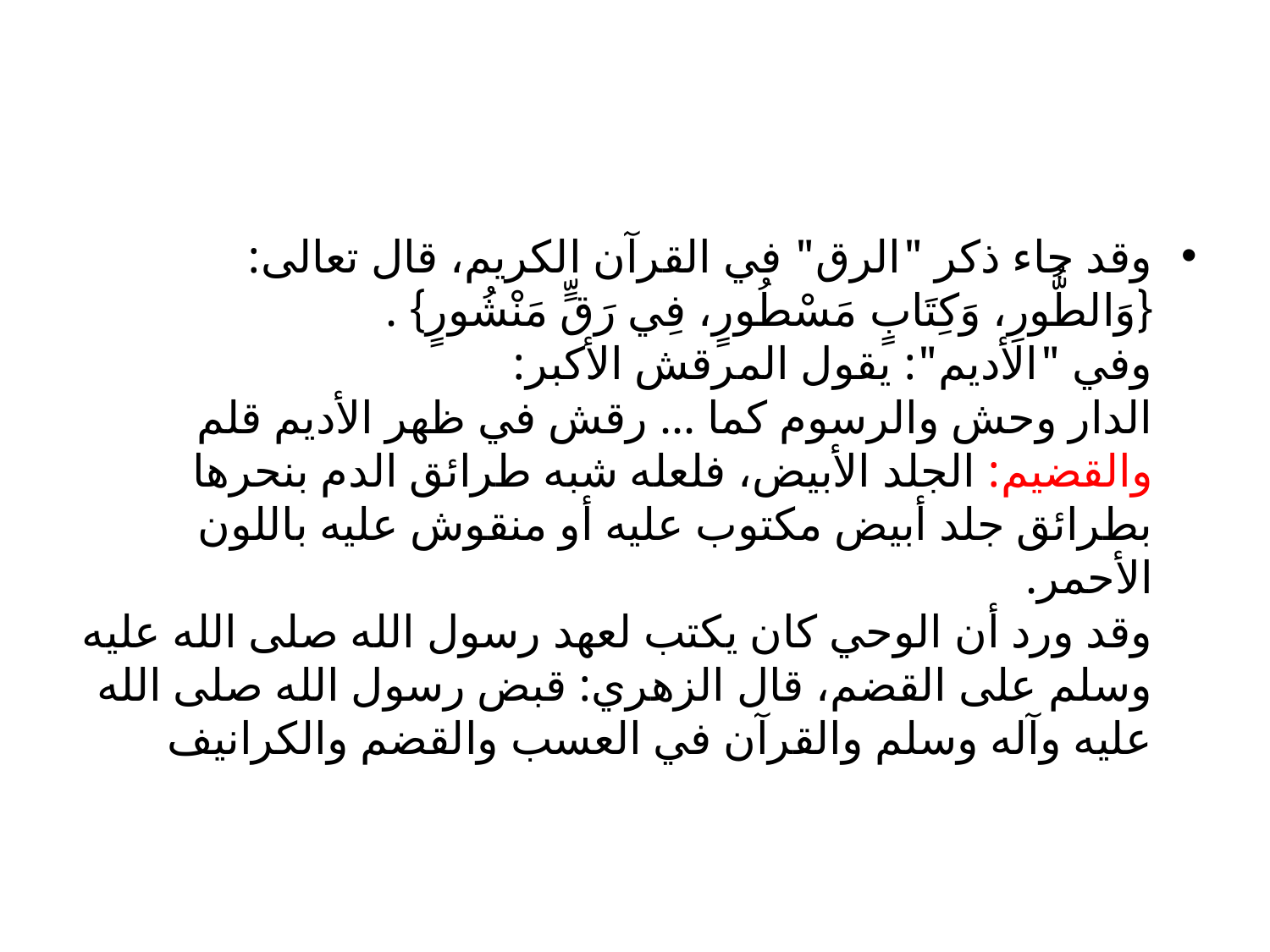

#
وقد جاء ذكر "الرق" في القرآن الكريم، قال تعالى:
{وَالطُّورِ، وَكِتَابٍ مَسْطُورٍ، فِي رَقٍّ مَنْشُورٍ} .
وفي "الأديم": يقول المرقش الأكبر:
الدار وحش والرسوم كما ... رقش في ظهر الأديم قلم والقضيم: الجلد الأبيض، فلعله شبه طرائق الدم بنحرها بطرائق جلد أبيض مكتوب عليه أو منقوش عليه باللون الأحمر.
وقد ورد أن الوحي كان يكتب لعهد رسول الله صلى الله عليه وسلم على القضم، قال الزهري: قبض رسول الله صلى الله عليه وآله وسلم والقرآن في العسب والقضم والكرانيف